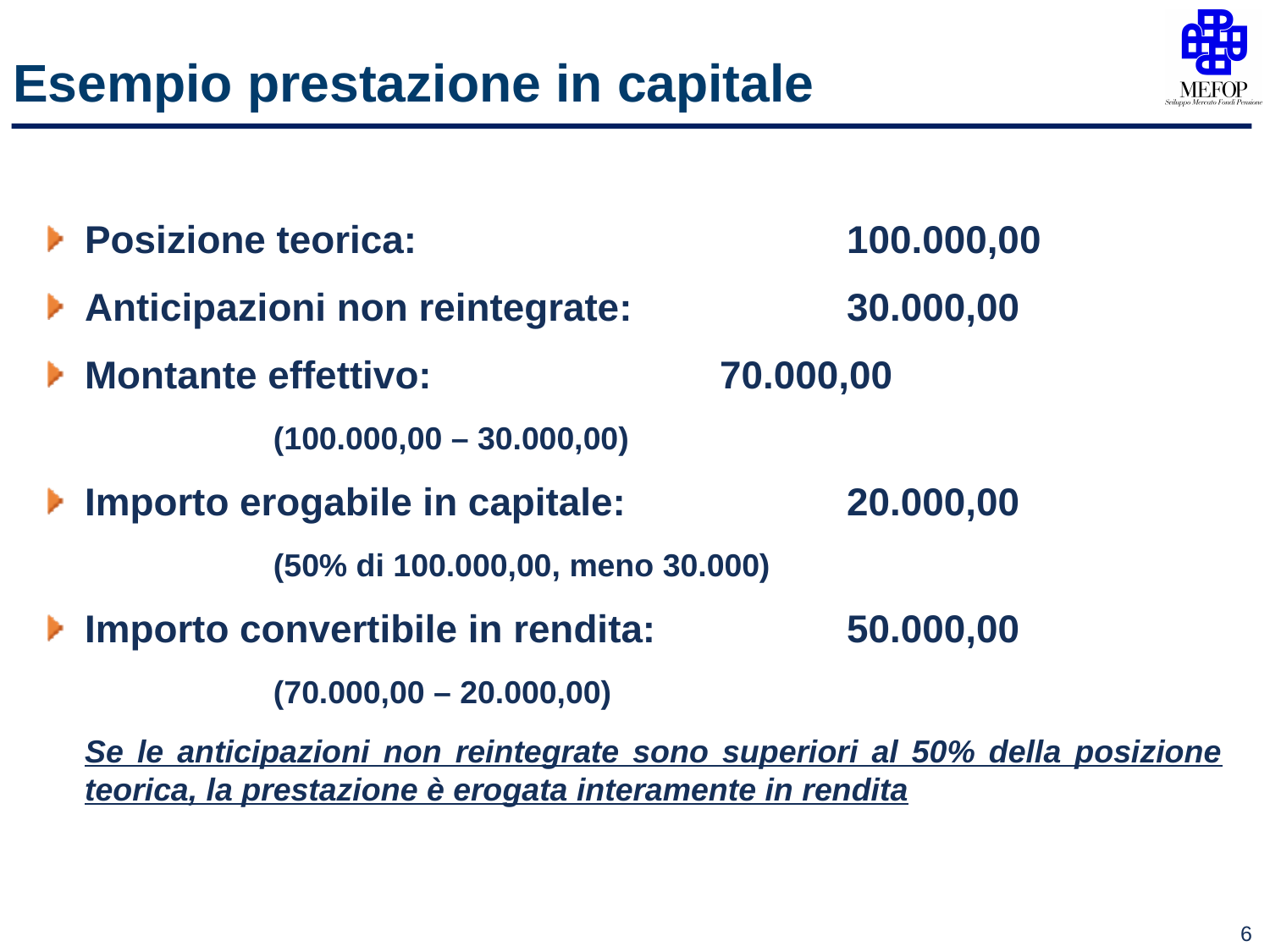

# Esempio prestazione in capitale
Posizione teorica:		    		100.000,00
Anticipazioni non reintegrate:		30.000,00
Montante effettivo:			70.000,00
		(100.000,00 – 30.000,00)
Importo erogabile in capitale:		20.000,00
		(50% di 100.000,00, meno 30.000)
Importo convertibile in rendita:		50.000,00
		(70.000,00 – 20.000,00)
	Se le anticipazioni non reintegrate sono superiori al 50% della posizione teorica, la prestazione è erogata interamente in rendita
6